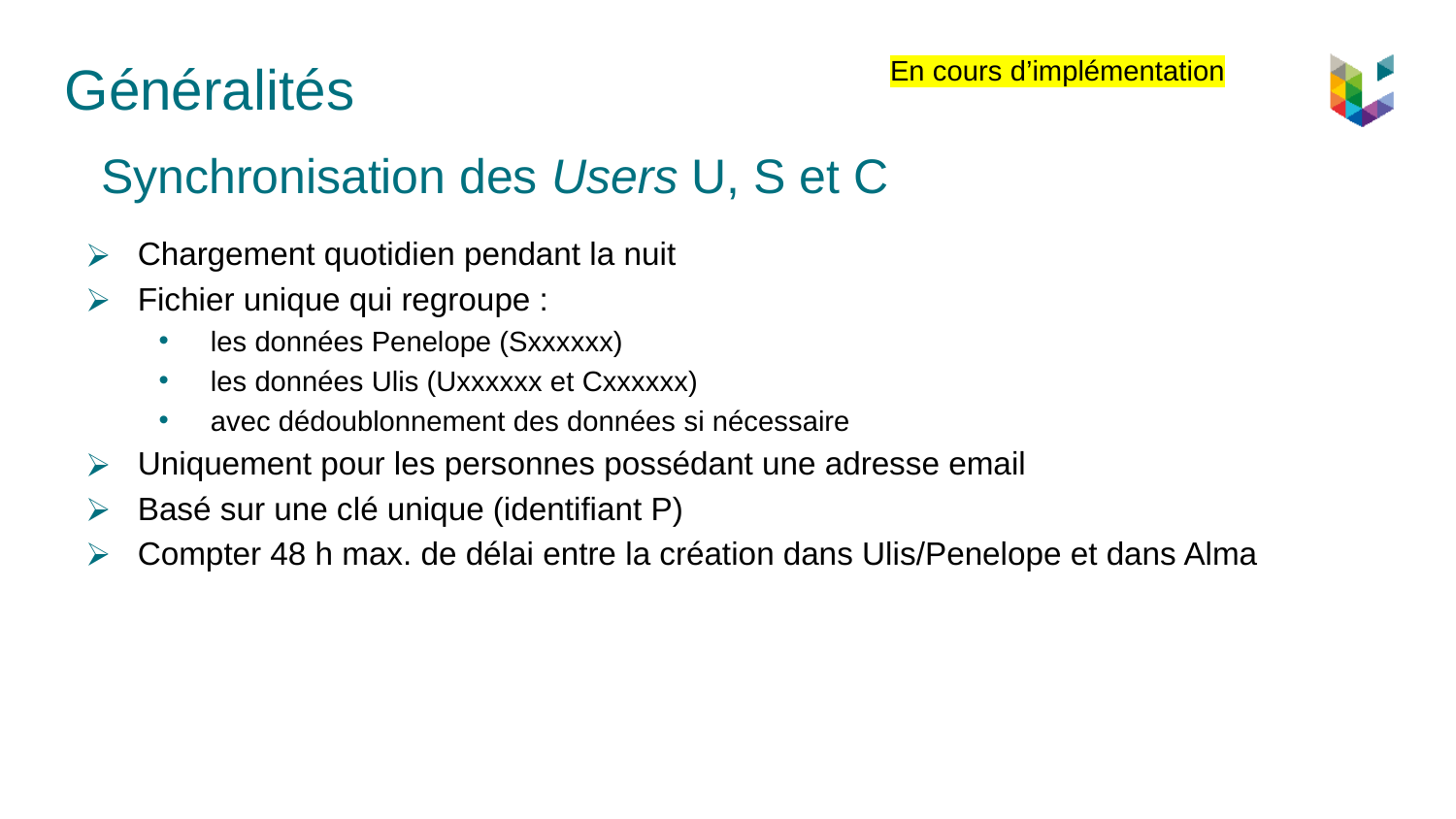

# Généralités
En cours d’implémentation
Synchronisation des Users U, S et C

Chargement quotidien pendant la nuit
Fichier unique qui regroupe :
les données Penelope (Sxxxxxx)
les données Ulis (Uxxxxxx et Cxxxxxx)
avec dédoublonnement des données si nécessaire
Uniquement pour les personnes possédant une adresse email
Basé sur une clé unique (identifiant P)
Compter 48 h max. de délai entre la création dans Ulis/Penelope et dans Alma